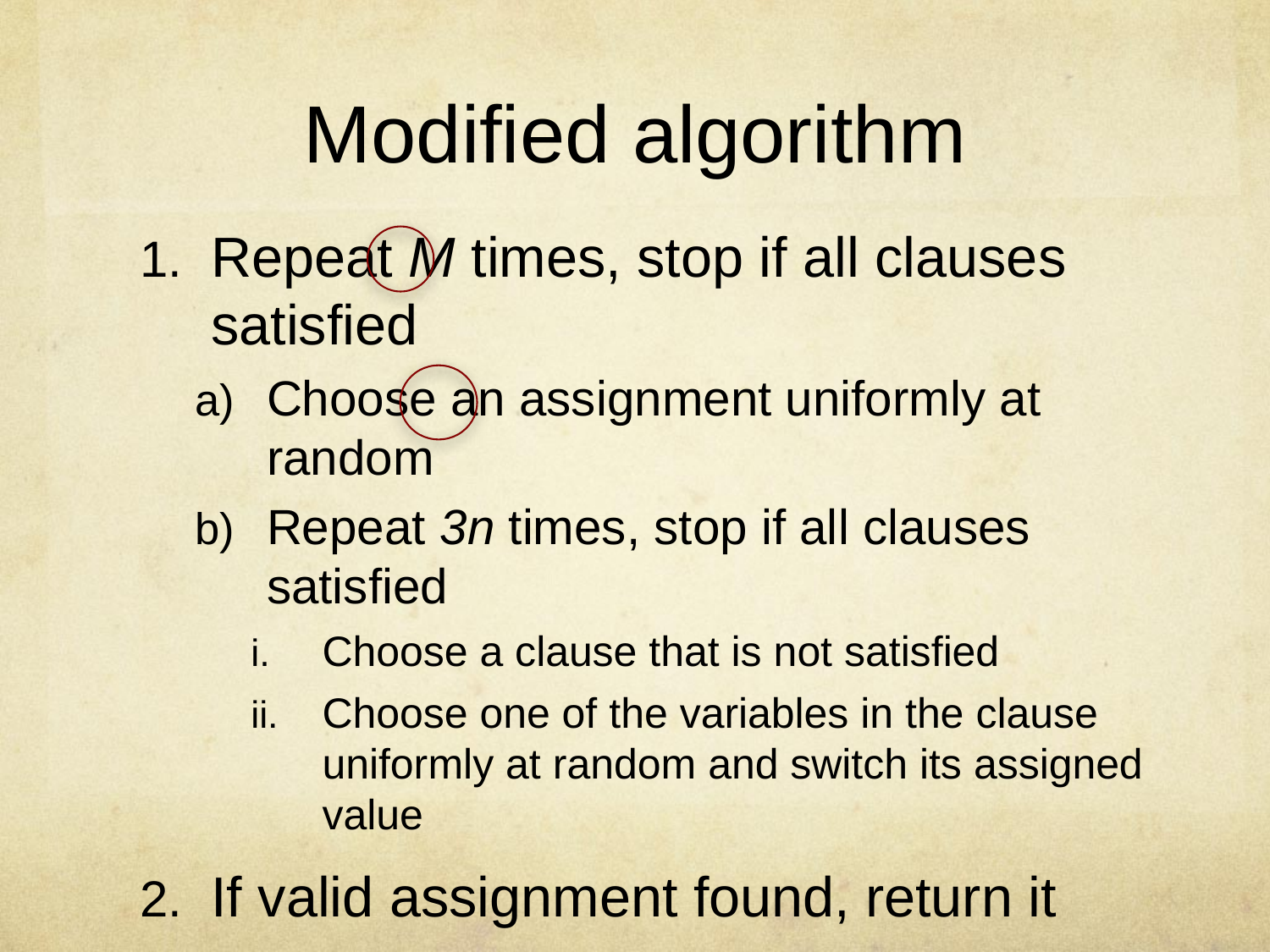

# Modified algorithm
Repeat M times, stop if all clauses satisfied
Choose an assignment uniformly at random
Repeat 3n times, stop if all clauses satisfied
Choose a clause that is not satisfied
Choose one of the variables in the clause uniformly at random and switch its assigned value
If valid assignment found, return it
Else, conclude that S is unsatisfiable